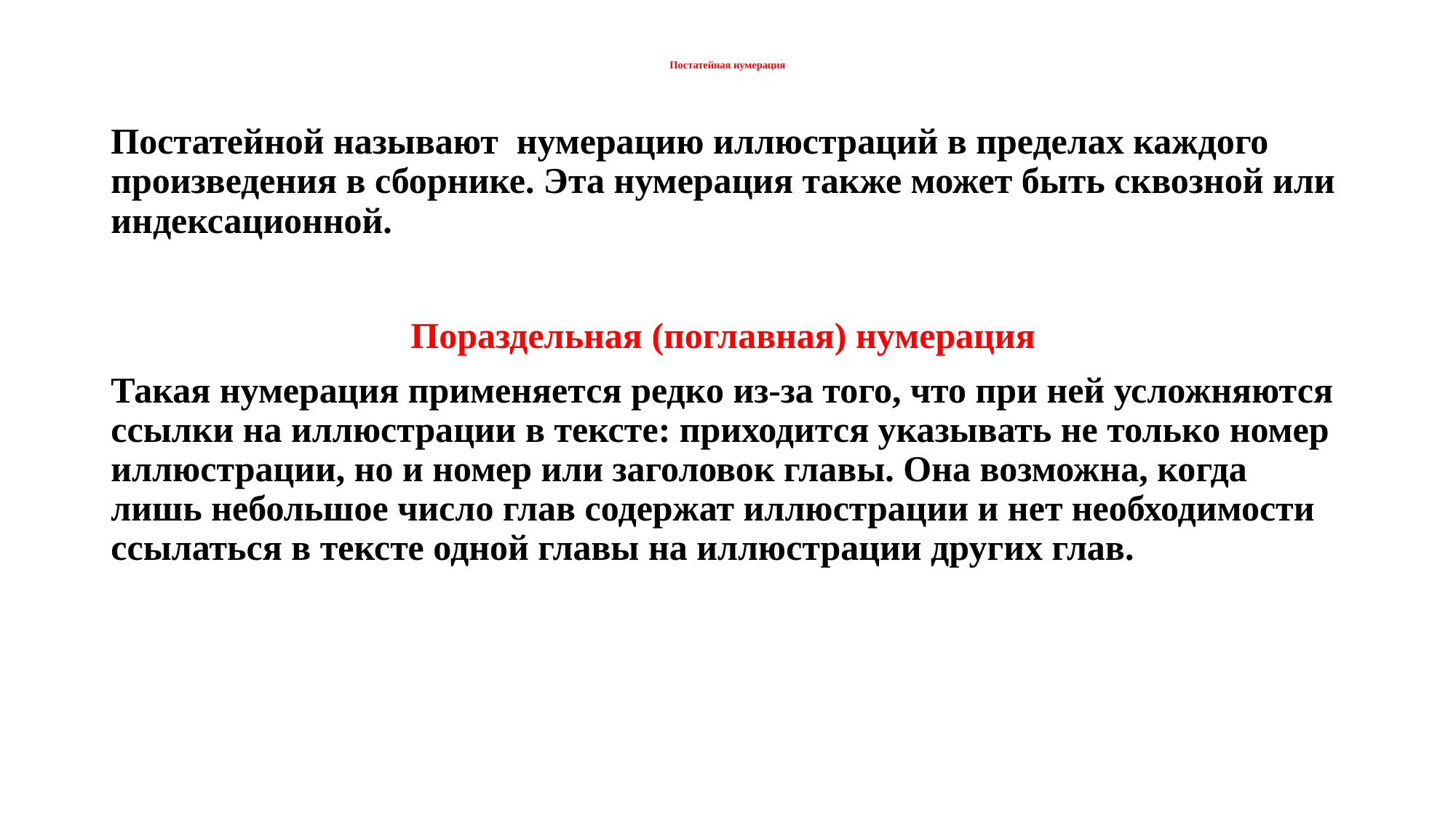

# Постатейная нумерация
Постатейной называют  нумерацию иллюстраций в пределах каждого произведения в сборнике. Эта нумерация также может быть сквозной или индексационной.

Пораздельная (поглавная) нумерация
Такая нумерация применяется редко из-за того, что при ней усложняются ссылки на иллюстрации в тексте: приходится указывать не только номер иллюстрации, но и номер или заголовок главы. Она возможна, когда лишь небольшое число глав содержат иллюстрации и нет необходимости ссылаться в тексте одной главы на иллюстрации других глав.